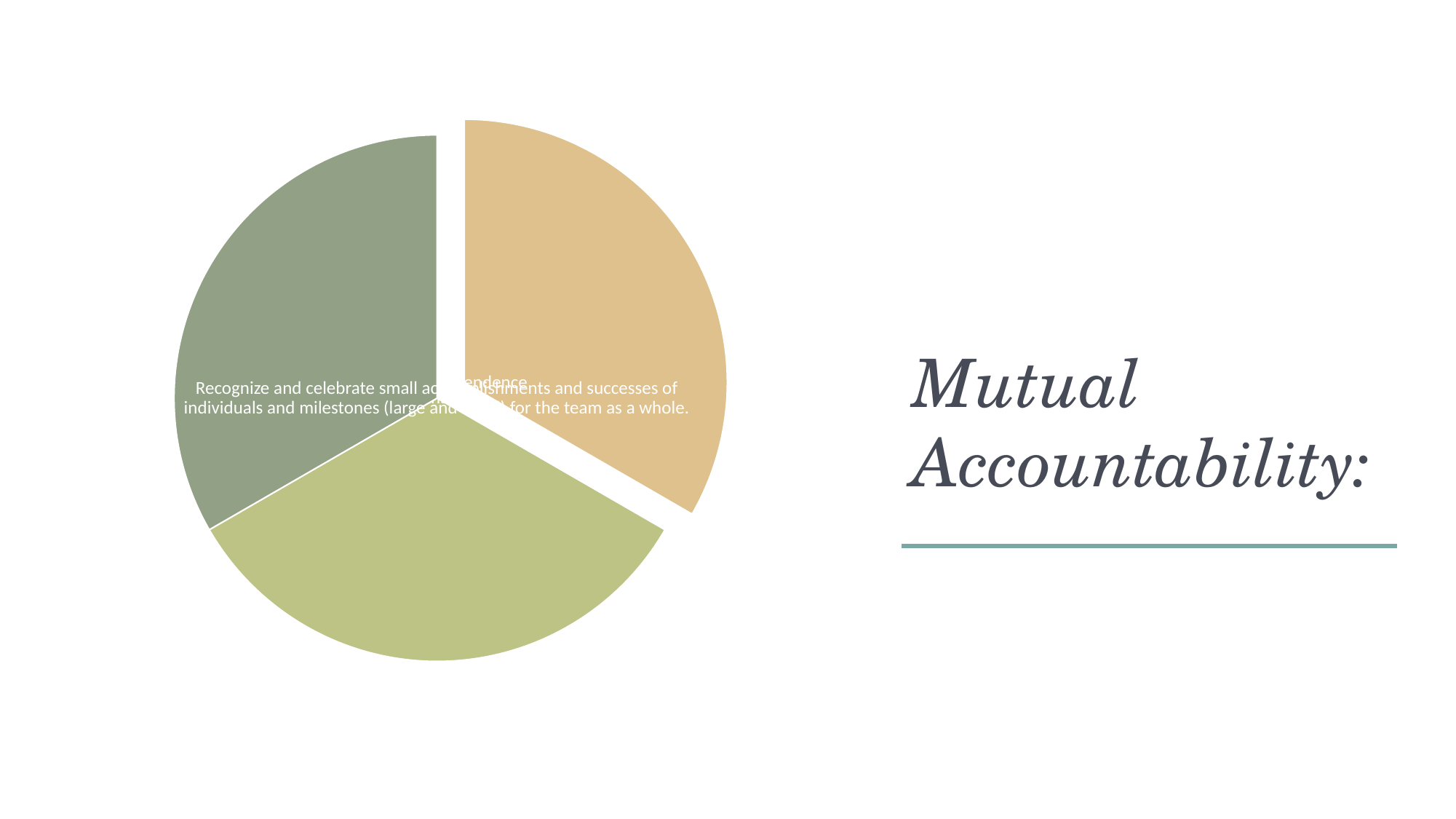

# Mutual Accountability:
Interdependence
Responsibility
Recognize and celebrate small accomplishments and successes of individuals and milestones (large and small) for the team as a whole.